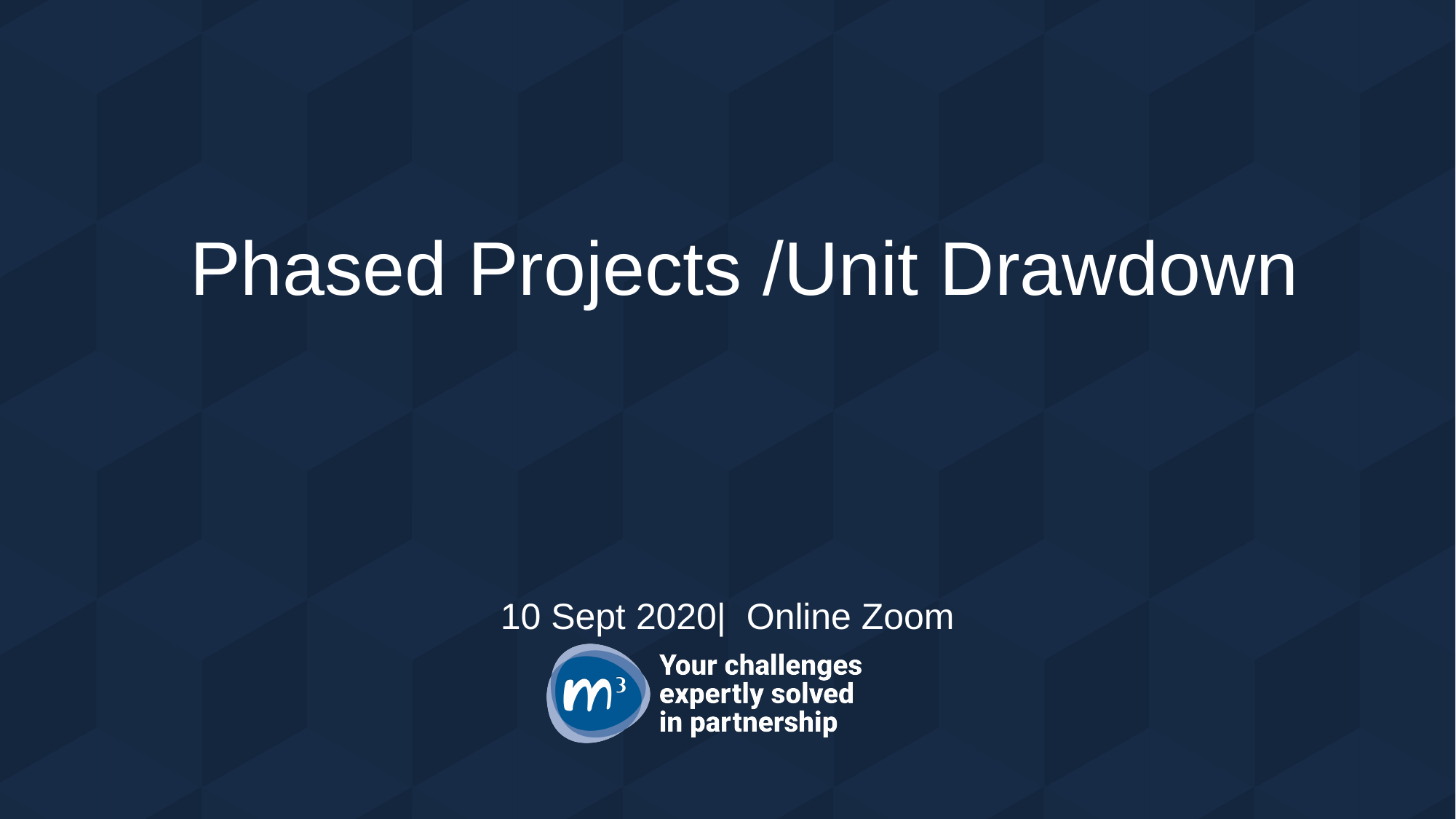

# Phased Projects /Unit Drawdown
10 Sept 2020|  Online Zoom